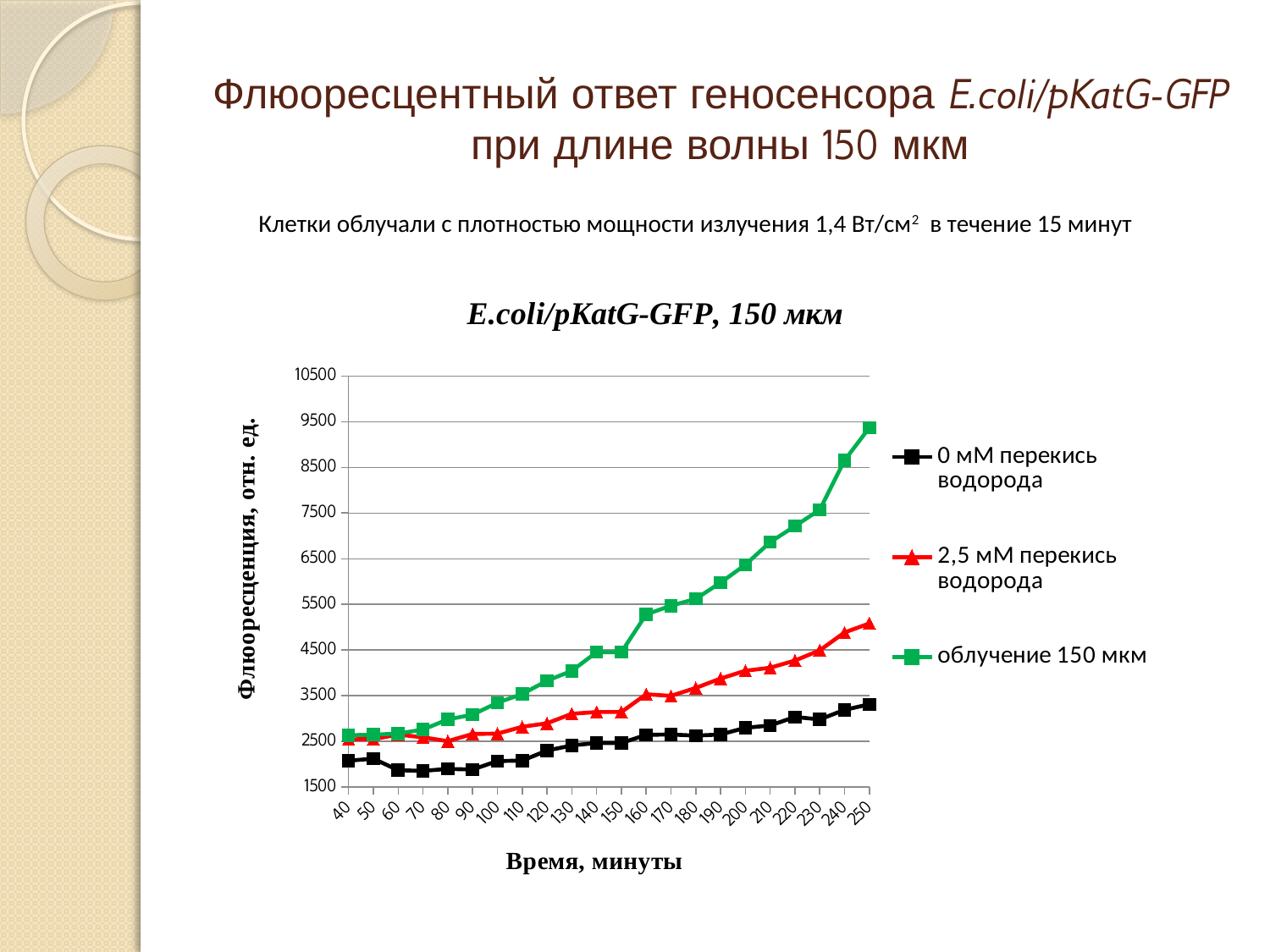

# Флюоресцентный ответ геносенсора E.coli/pKatG-GFP при длине волны 150 мкм
Клетки облучали с плотностью мощности излучения 1,4 Вт/см2  в течение 15 минут

### Chart: E.coli/pKatG-GFP, 150 мкм

| Category | 0 мМ перекись водорода | 2,5 мМ перекись водорода | облучение 150 мкм |
|---|---|---|---|
| 40 | 2077.0 | 2545.0 | 2636.0 |
| 50 | 2121.0 | 2550.0 | 2645.0 |
| 60 | 1869.0 | 2648.0 | 2672.0 |
| 70 | 1854.0 | 2589.0 | 2759.0 |
| 80 | 1898.0 | 2505.0 | 2981.0 |
| 90 | 1883.0 | 2663.0 | 3085.0 |
| 100 | 2069.0 | 2669.0 | 3346.0 |
| 110 | 2079.0 | 2820.0 | 3537.0 |
| 120 | 2299.0 | 2895.0 | 3828.0 |
| 130 | 2411.0 | 3105.0 | 4044.0 |
| 140 | 2465.0 | 3143.0 | 4453.0 |
| 150 | 2465.0 | 3143.0 | 4453.0 |
| 160 | 2643.0 | 3532.0 | 5281.0 |
| 170 | 2651.0 | 3496.0 | 5470.0 |
| 180 | 2625.0 | 3670.0 | 5620.0 |
| 190 | 2652.0 | 3876.0 | 5975.0 |
| 200 | 2797.0 | 4046.0 | 6368.0 |
| 210 | 2848.0 | 4112.0 | 6863.0 |
| 220 | 3034.0 | 4270.0 | 7214.0 |
| 230 | 2981.0 | 4493.0 | 7573.0 |
| 240 | 3190.0 | 4885.0 | 8655.0 |
| 250 | 3312.0 | 5083.0 | 9368.0 |